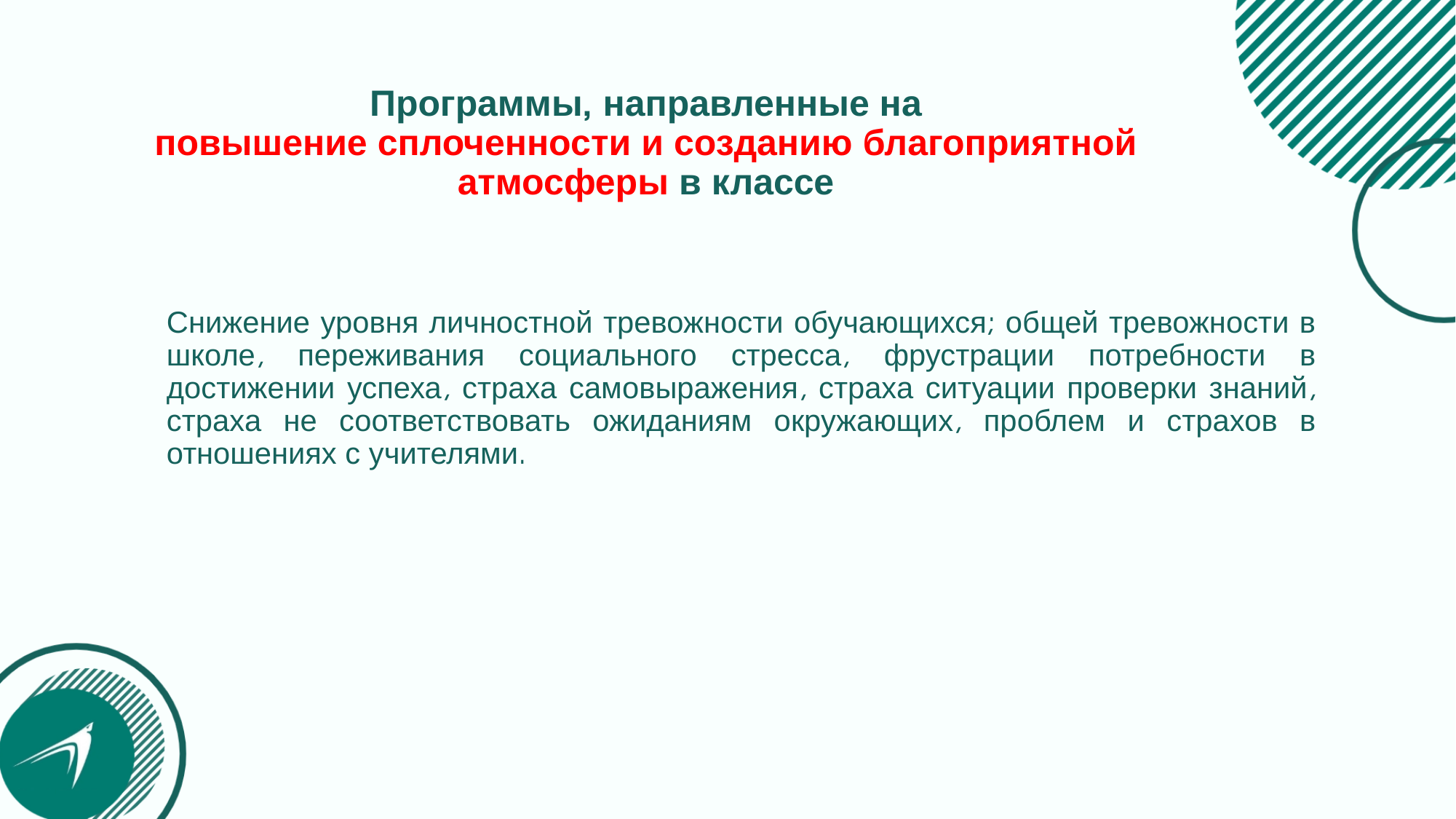

# Программы, направленные на повышение сплоченности и созданию благоприятной атмосферы в классе
Снижение уровня личностной тревожности обучающихся; общей тревожности в школе, переживания социального стресса, фрустрации потребности в достижении успеха, страха самовыражения, страха ситуации проверки знаний, страха не соответствовать ожиданиям окружающих, проблем и страхов в отношениях с учителями.